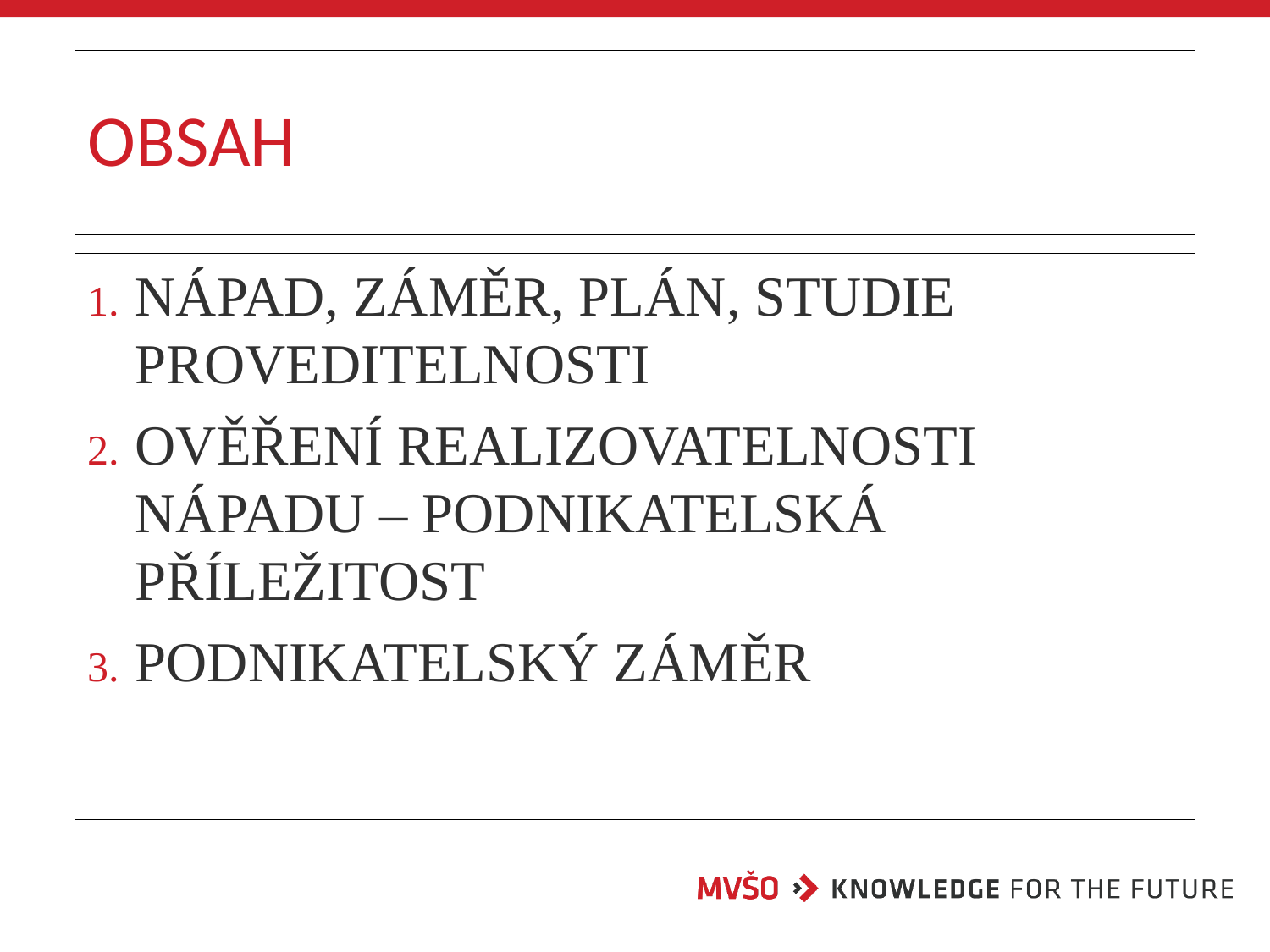

# OBSAH
Nápad, Záměr, plán, studie proveditelnosti
Ověření realizovatelnosti nápadu – podnikatelská příležitost
Podnikatelský záměr